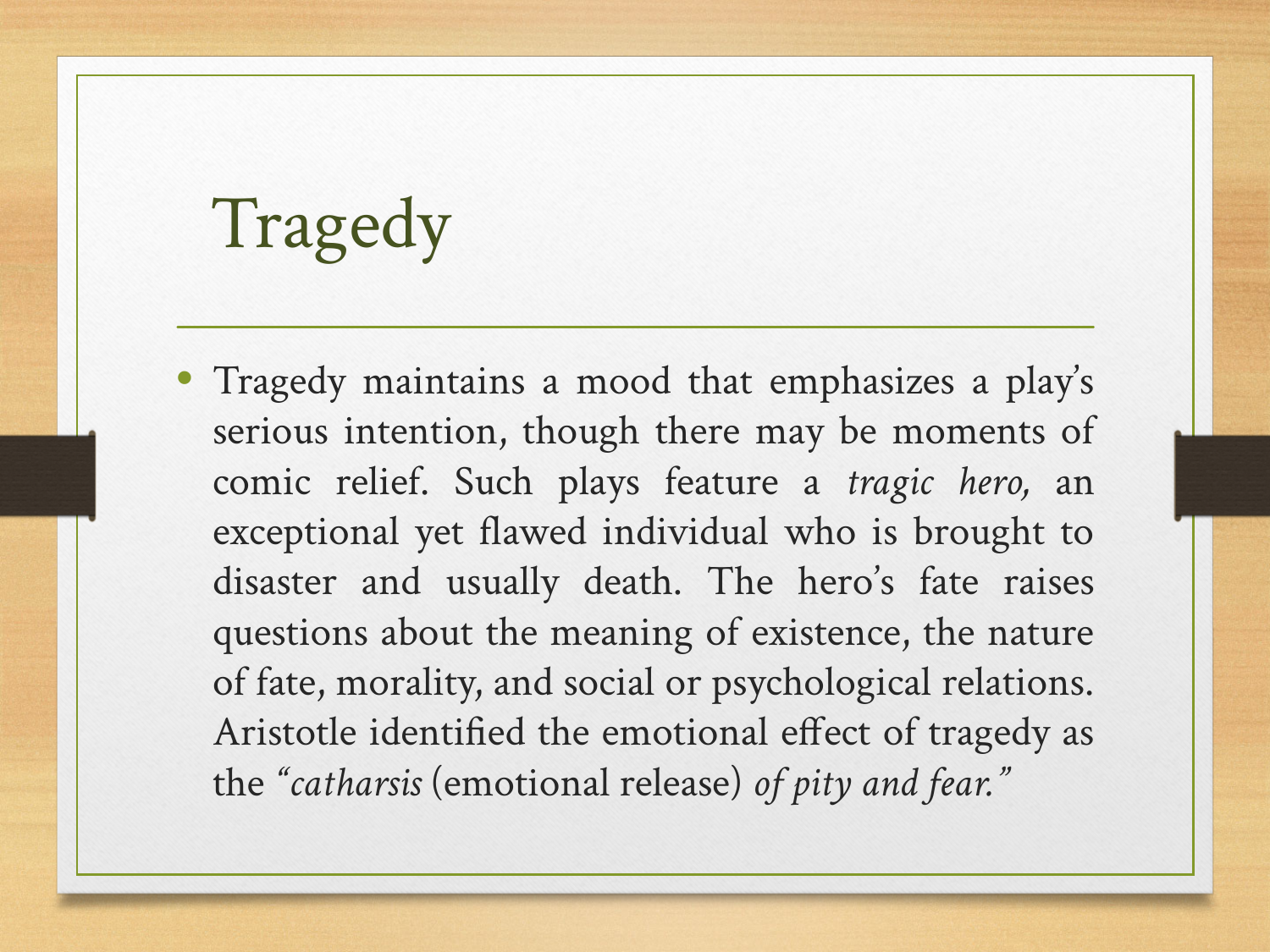

# Tragedy
Tragedy maintains a mood that emphasizes a play’s serious intention, though there may be moments of comic relief. Such plays feature a tragic hero, an exceptional yet flawed individual who is brought to disaster and usually death. The hero’s fate raises questions about the meaning of existence, the nature of fate, morality, and social or psychological relations. Aristotle identified the emotional effect of tragedy as the “catharsis (emotional release) of pity and fear.”